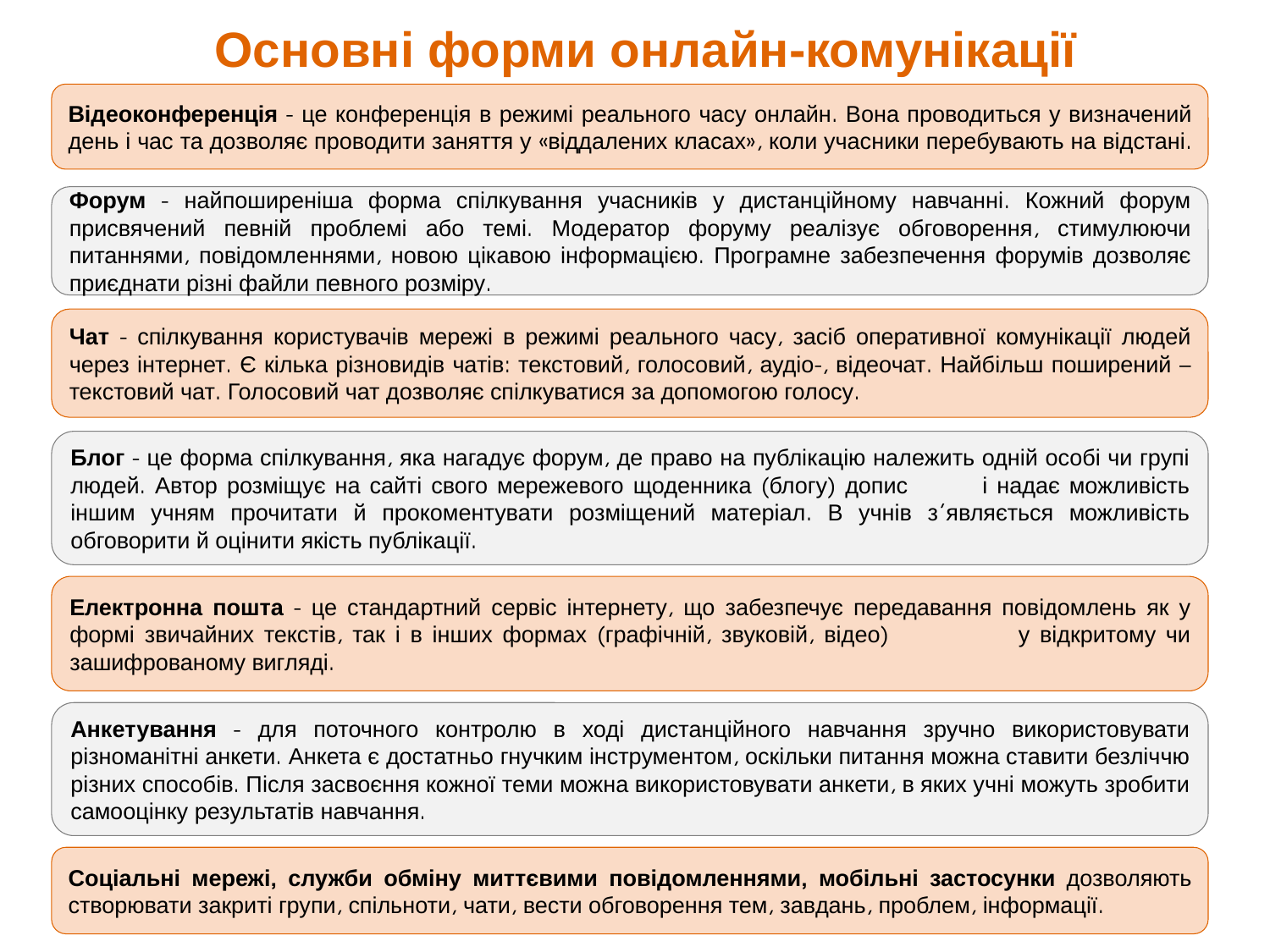

Основні форми онлайн-комунікації
Відеоконференція - це конференція в режимі реального часу онлайн. Вона проводиться у визначений день і час та дозволяє проводити заняття у «віддалених класах», коли учасники перебувають на відстані.
Форум - найпоширеніша форма спілкування учасників у дистанційному навчанні. Кожний форум присвячений певній проблемі або темі. Модератор форуму реалізує обговорення, стимулюючи питаннями, повідомленнями, новою цікавою інформацією. Програмне забезпечення форумів дозволяє приєднати різні файли певного розміру.
Чат - спілкування користувачів мережі в режимі реального часу, засіб оперативної комунікації людей через інтернет. Є кілька різновидів чатів: текстовий, голосовий, аудіо-, відеочат. Найбільш поширений – текстовий чат. Голосовий чат дозволяє спілкуватися за допомогою голосу.
Блог - це форма спілкування, яка нагадує форум, де право на публікацію належить одній особі чи групі людей. Автор розміщує на сайті свого мережевого щоденника (блогу) допис        і надає можливість іншим учням прочитати й прокоментувати розміщений матеріал. В учнів з’являється можливість обговорити й оцінити якість публікації.
Електронна пошта - це стандартний сервіс інтернету, що забезпечує передавання повідомлень як у формі звичайних текстів, так і в інших формах (графічній, звуковій, відео)             у відкритому чи зашифрованому вигляді.
Анкетування - для поточного контролю в ході дистанційного навчання зручно використовувати різноманітні анкети. Анкета є достатньо гнучким інструментом, оскільки питання можна ставити безліччю різних способів. Після засвоєння кожної теми можна використовувати анкети, в яких учні можуть зробити самооцінку результатів навчання.
Соціальні мережі, служби обміну миттєвими повідомленнями, мобільні застосунки дозволяють створювати закриті групи, спільноти, чати, вести обговорення тем, завдань, проблем, інформації.